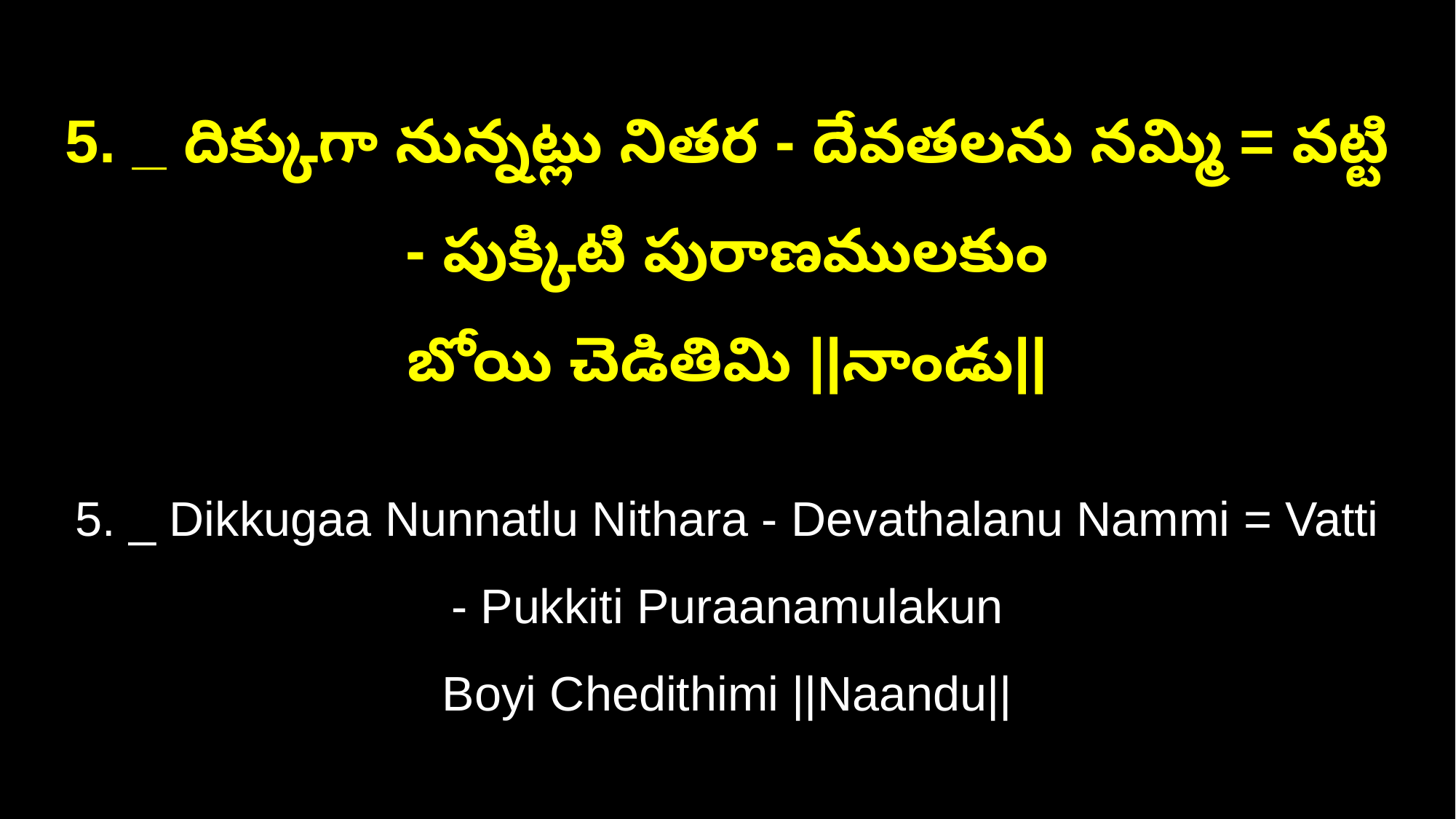

5. _ దిక్కుగా నున్నట్లు నితర - దేవతలను నమ్మి = వట్టి - పుక్కిటి పురాణములకుం
బోయి చెడితిమి ||నాండు||
5. _ Dikkugaa Nunnatlu Nithara - Devathalanu Nammi = Vatti - Pukkiti Puraanamulakun
Boyi Chedithimi ||Naandu||